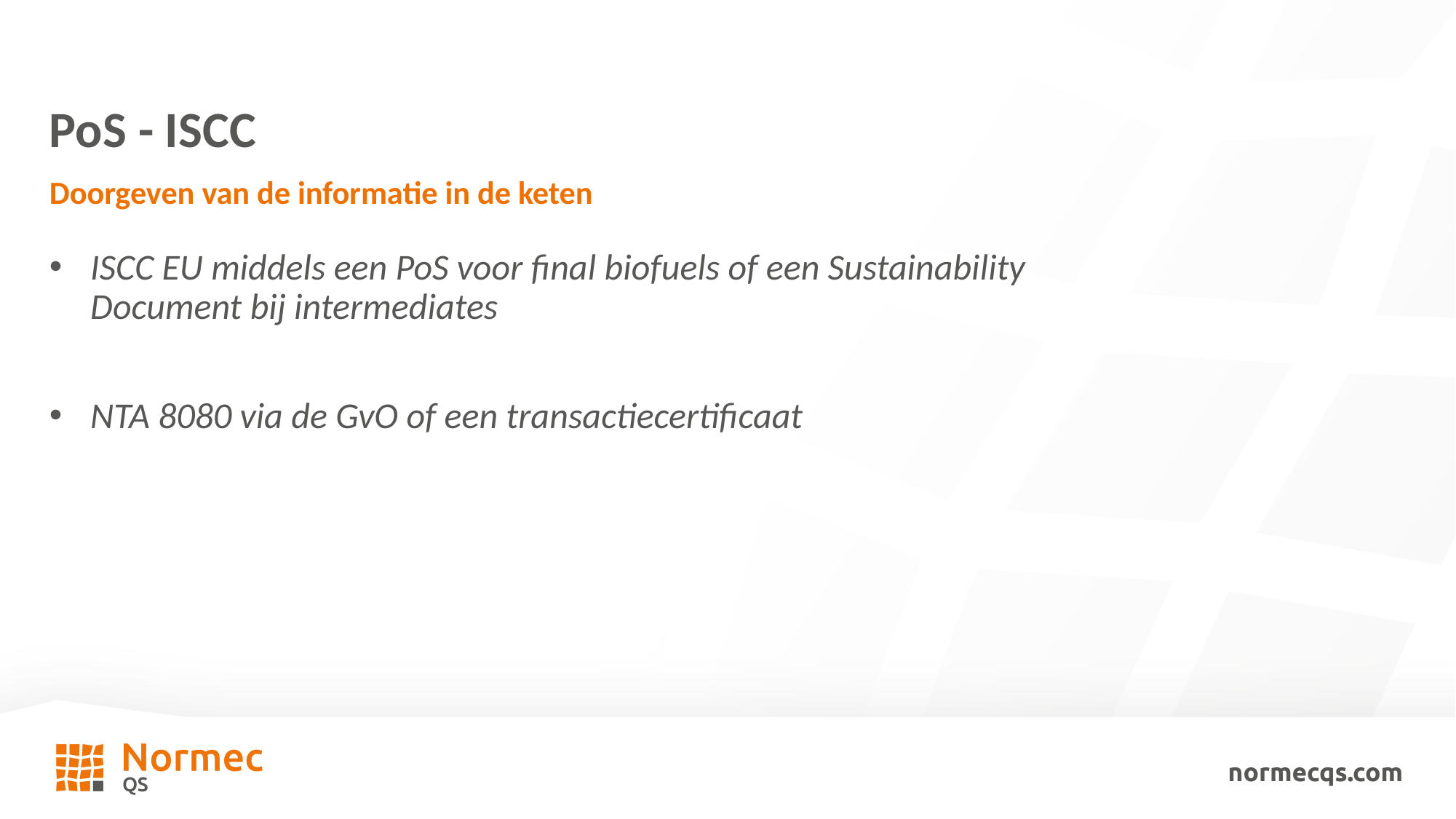

# PoS - ISCC
Doorgeven van de informatie in de keten
ISCC EU middels een PoS voor final biofuels of een Sustainability Document bij intermediates

NTA 8080 via de GvO of een transactiecertificaat